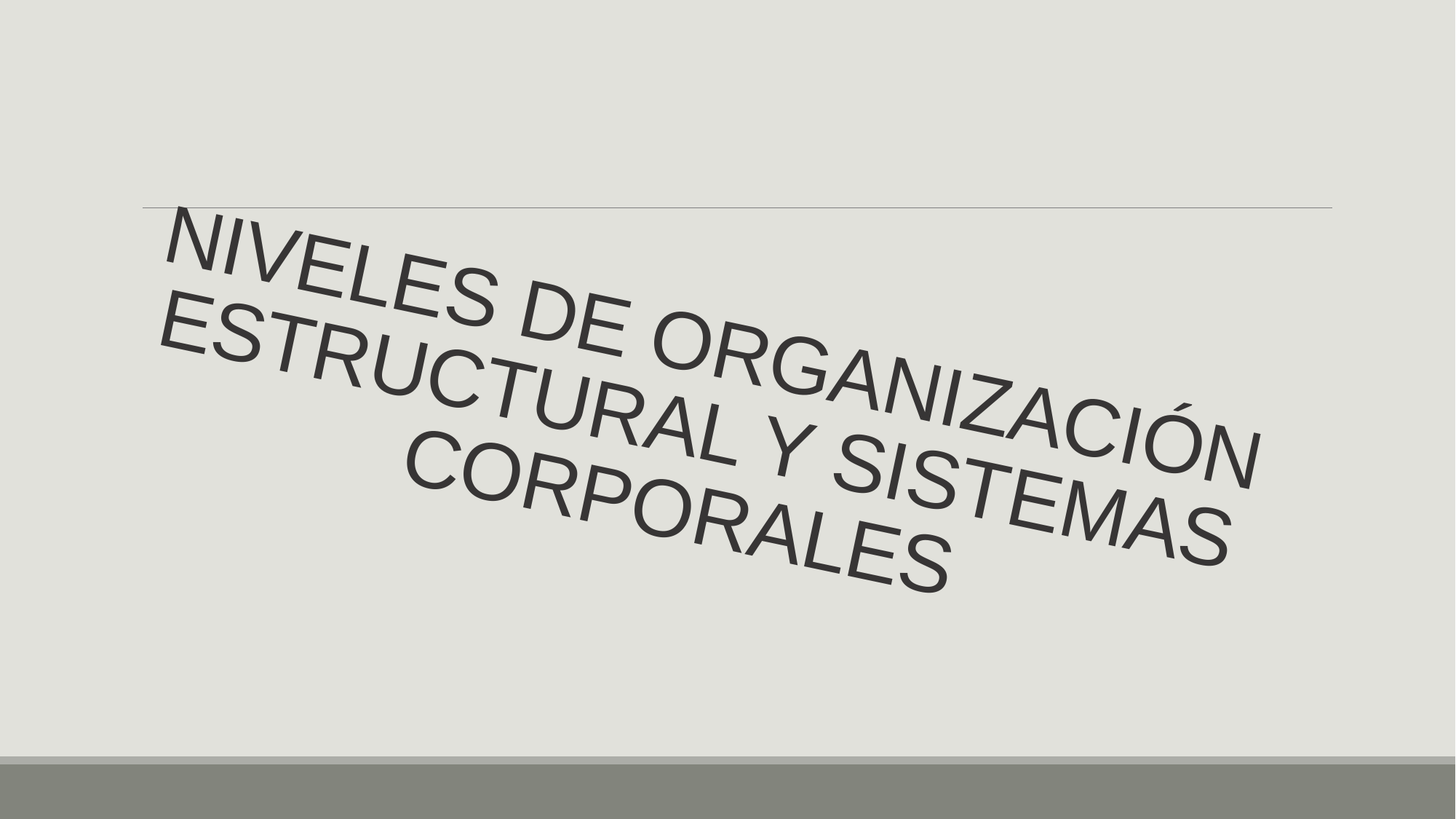

# NIVELES DE ORGANIZACIÓN ESTRUCTURAL Y SISTEMAS CORPORALES